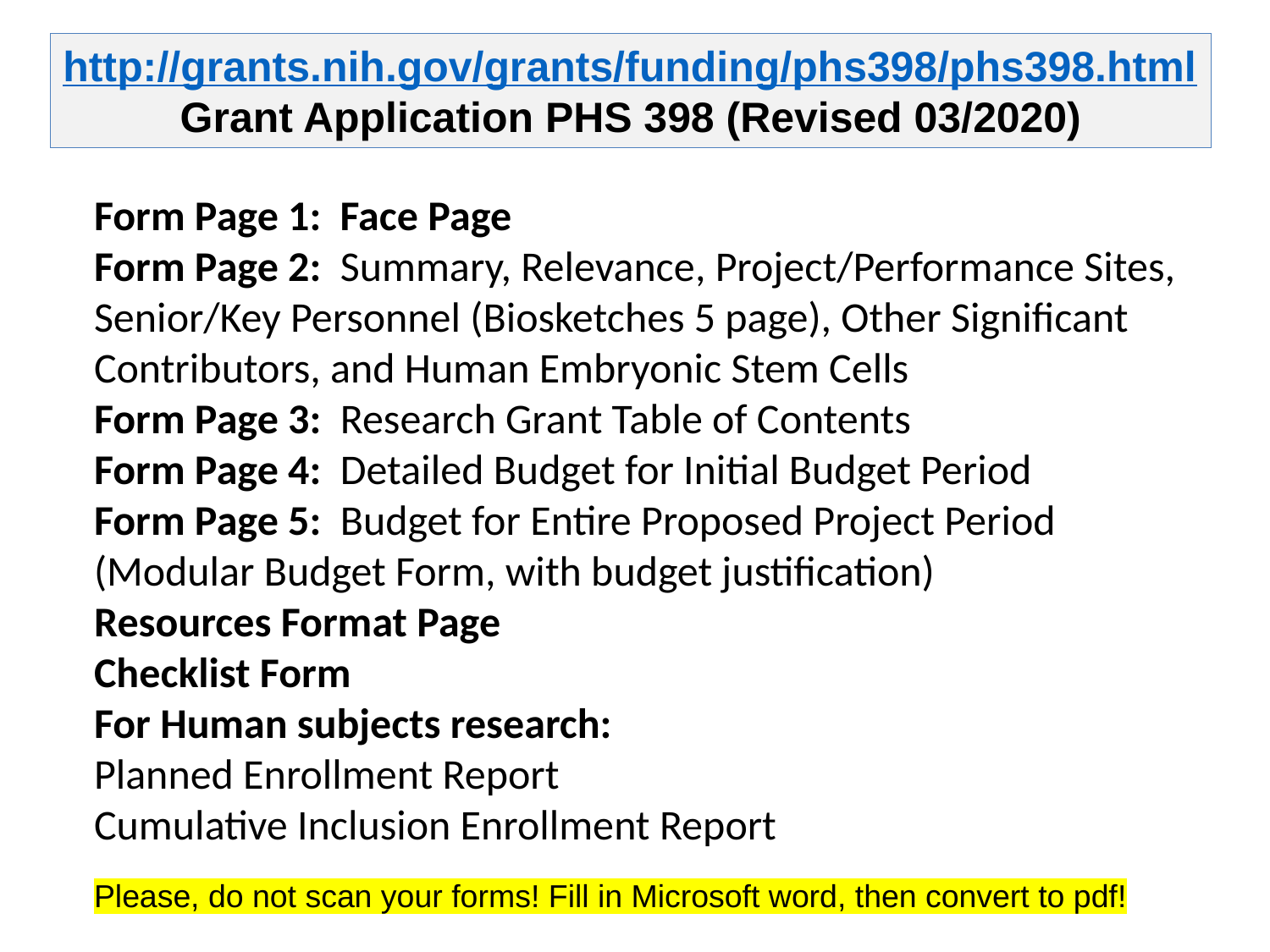

http://grants.nih.gov/grants/funding/phs398/phs398.html
Grant Application PHS 398 (Revised 03/2020)
Form Page 1:  Face Page
Form Page 2:  Summary, Relevance, Project/Performance Sites, Senior/Key Personnel (Biosketches 5 page), Other Significant Contributors, and Human Embryonic Stem Cells
Form Page 3:  Research Grant Table of Contents
Form Page 4:  Detailed Budget for Initial Budget Period
Form Page 5:  Budget for Entire Proposed Project Period
(Modular Budget Form, with budget justification)
Resources Format Page
Checklist Form
For Human subjects research:
Planned Enrollment Report
Cumulative Inclusion Enrollment Report
Please, do not scan your forms! Fill in Microsoft word, then convert to pdf!